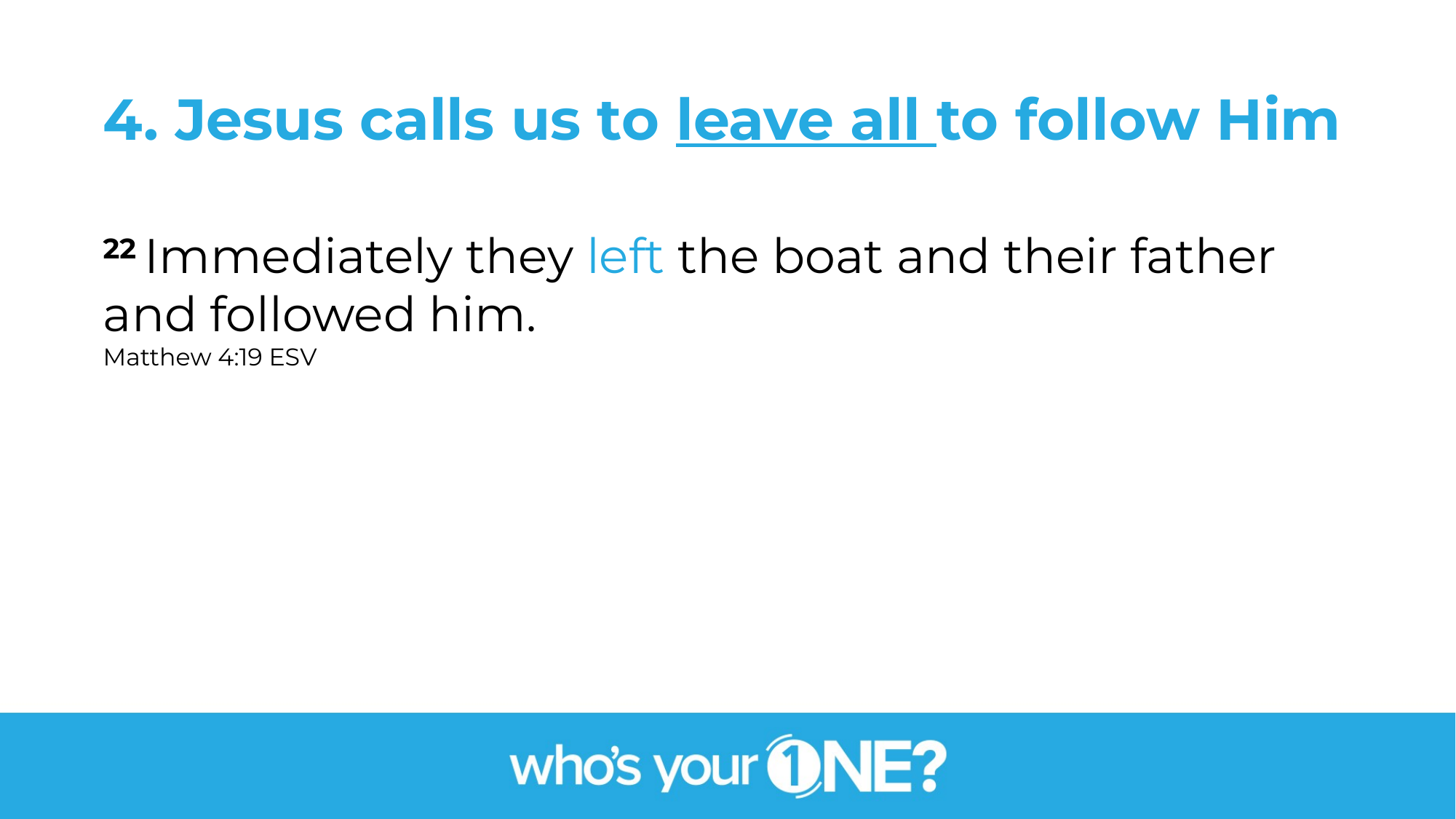

4. Jesus calls us to leave all to follow Him

22 Immediately they left the boat and their father and followed him.
Matthew 4:19 ESV